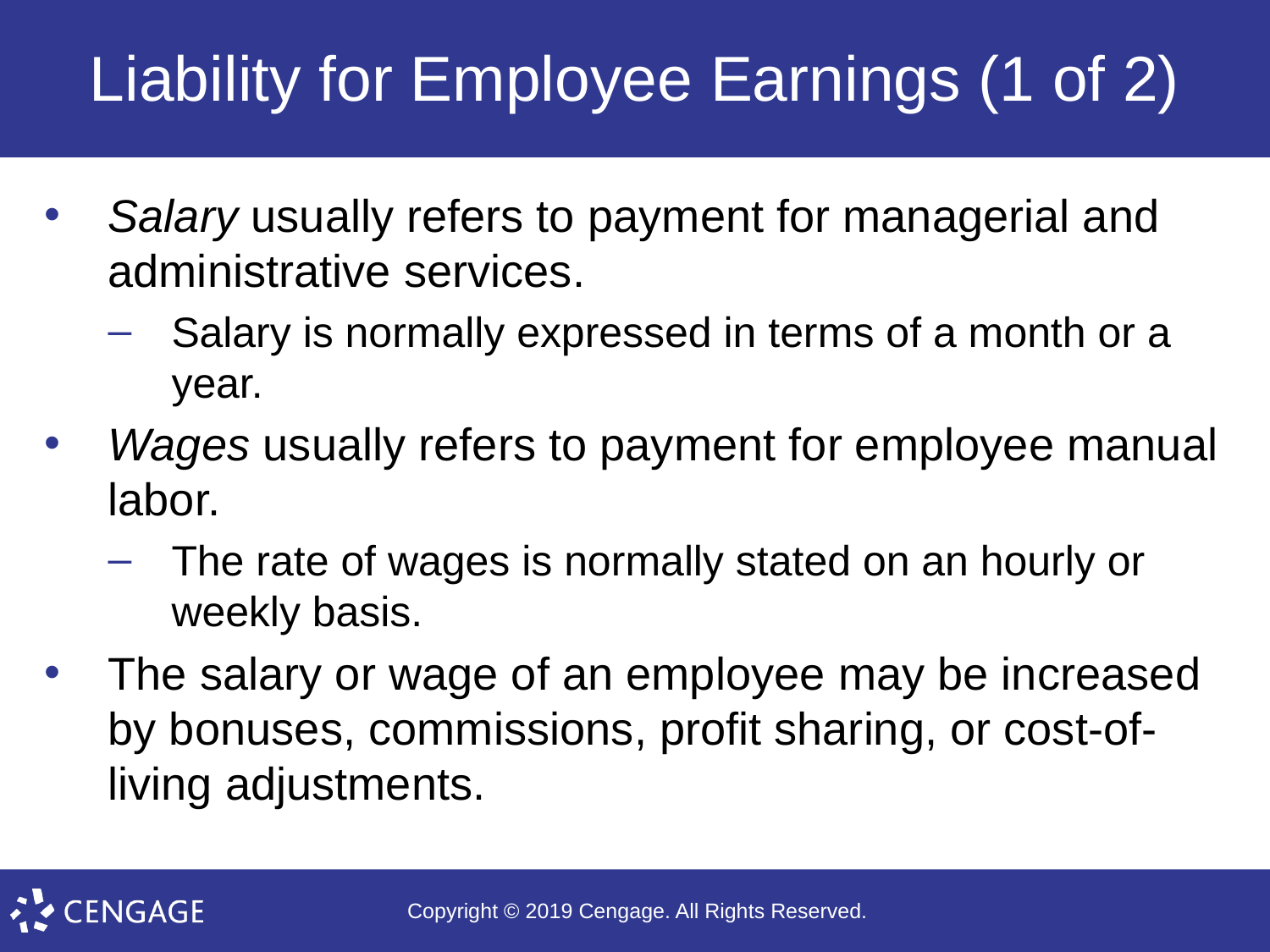

# Liability for Employee Earnings (1 of 2)
Salary usually refers to payment for managerial and administrative services.
Salary is normally expressed in terms of a month or a year.
Wages usually refers to payment for employee manual labor.
The rate of wages is normally stated on an hourly or weekly basis.
The salary or wage of an employee may be increased by bonuses, commissions, profit sharing, or cost-of-living adjustments.